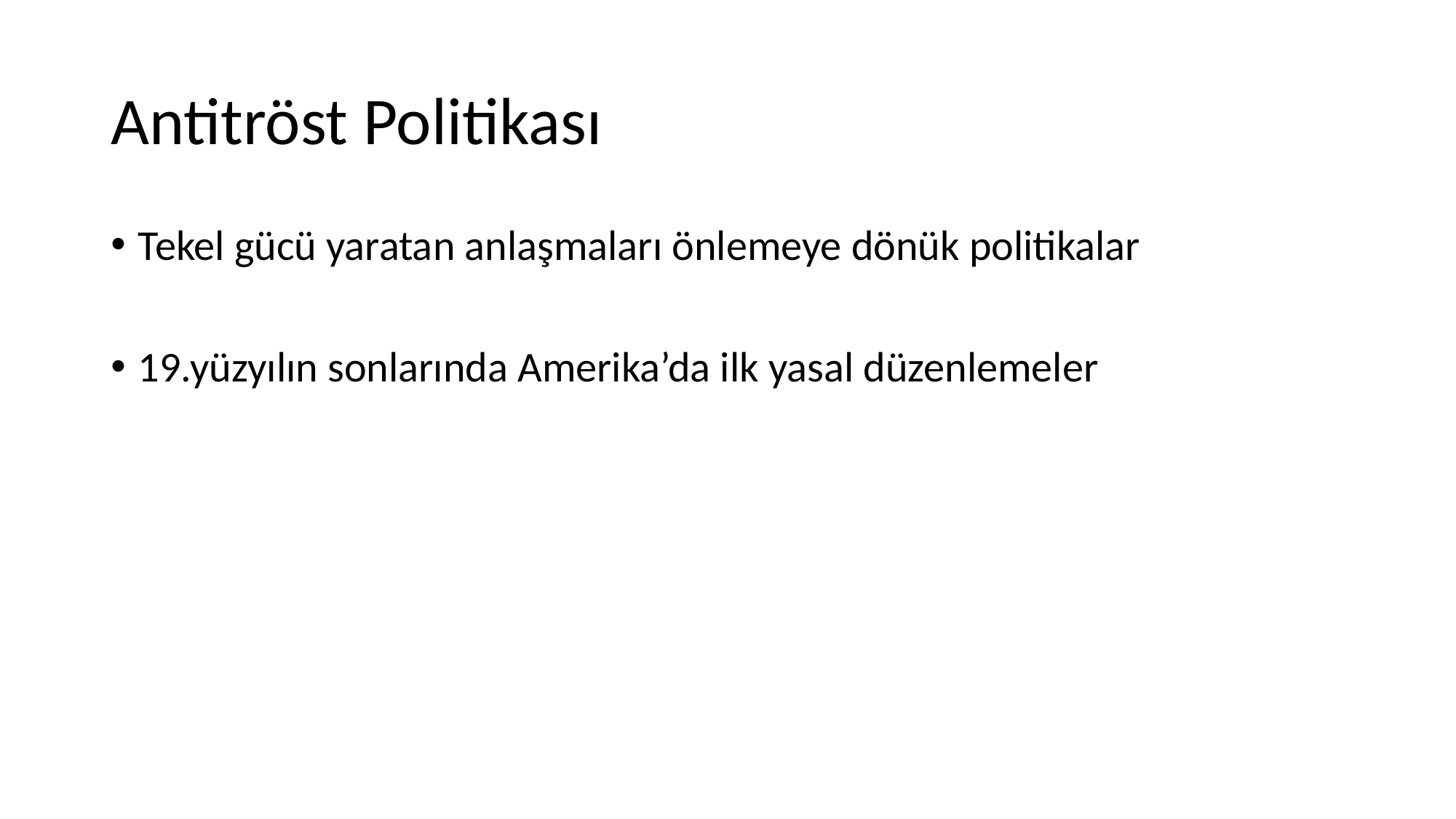

# Antitröst Politikası
Tekel gücü yaratan anlaşmaları önlemeye dönük politikalar

19.yüzyılın sonlarında Amerika’da ilk yasal düzenlemeler